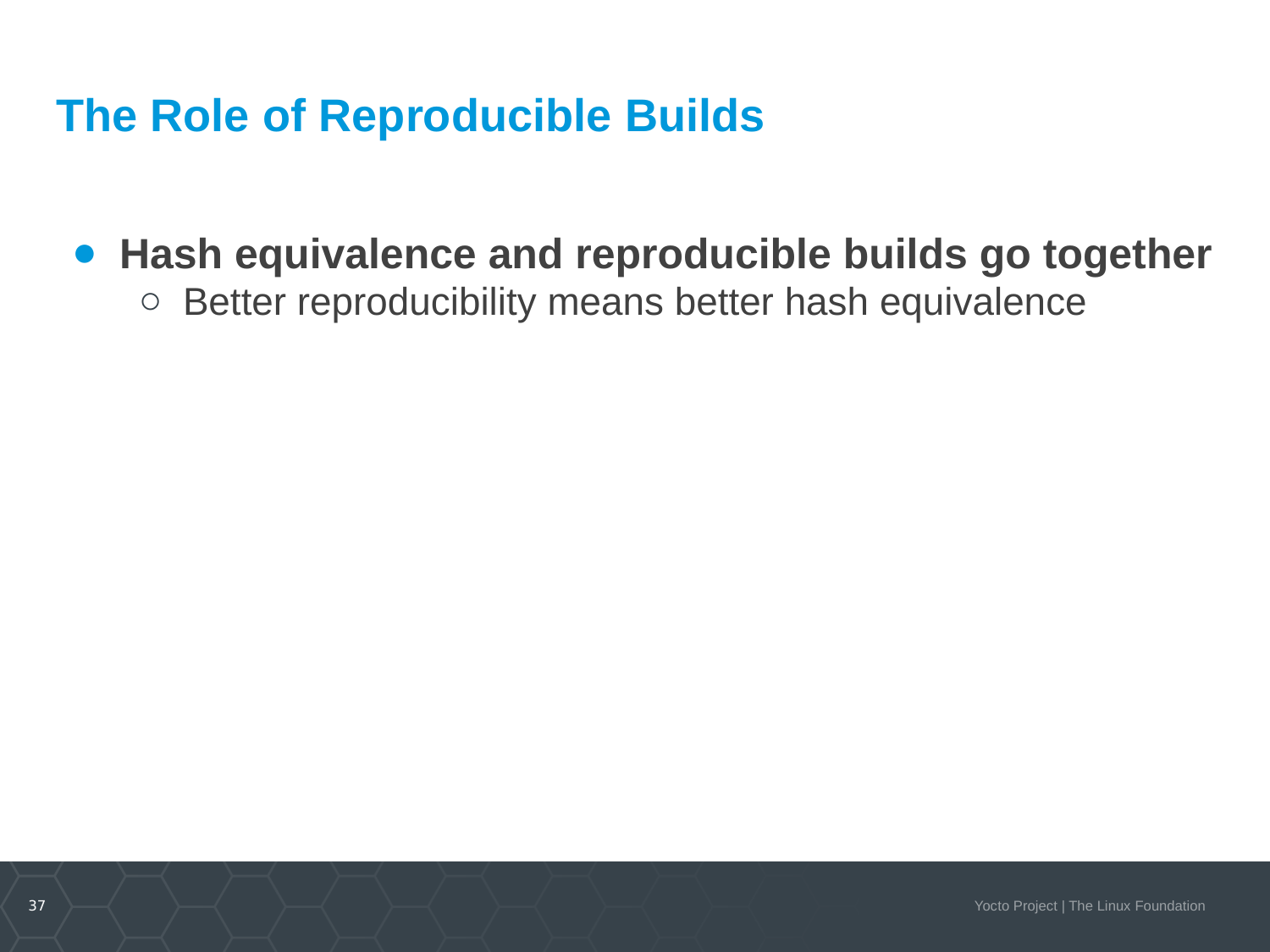

# The Role of Reproducible Builds
Hash equivalence and reproducible builds go together
Better reproducibility means better hash equivalence